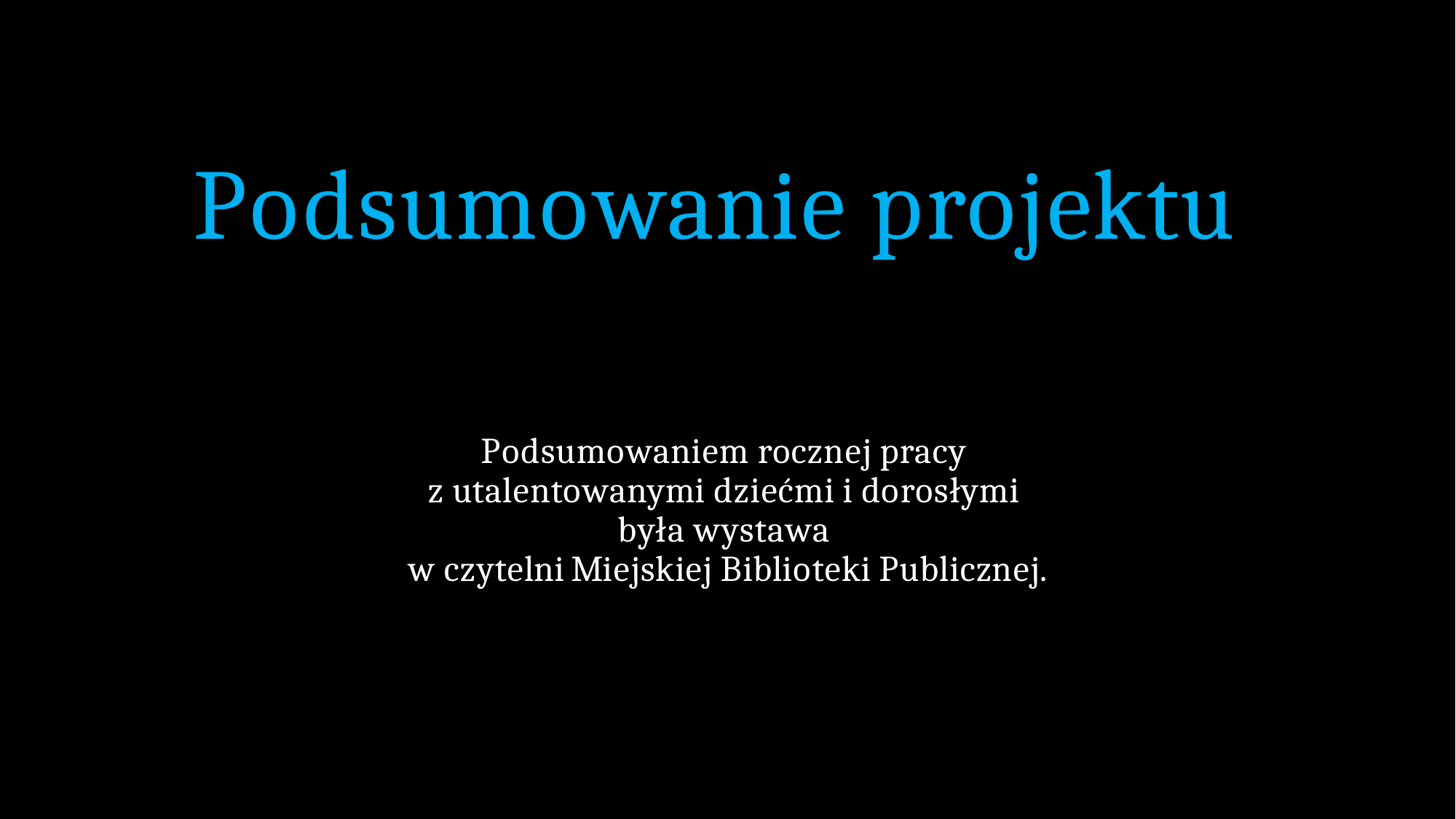

# Podsumowanie projektu
Podsumowaniem rocznej pracy
z utalentowanymi dziećmi i dorosłymi
była wystawa
w czytelni Miejskiej Biblioteki Publicznej.